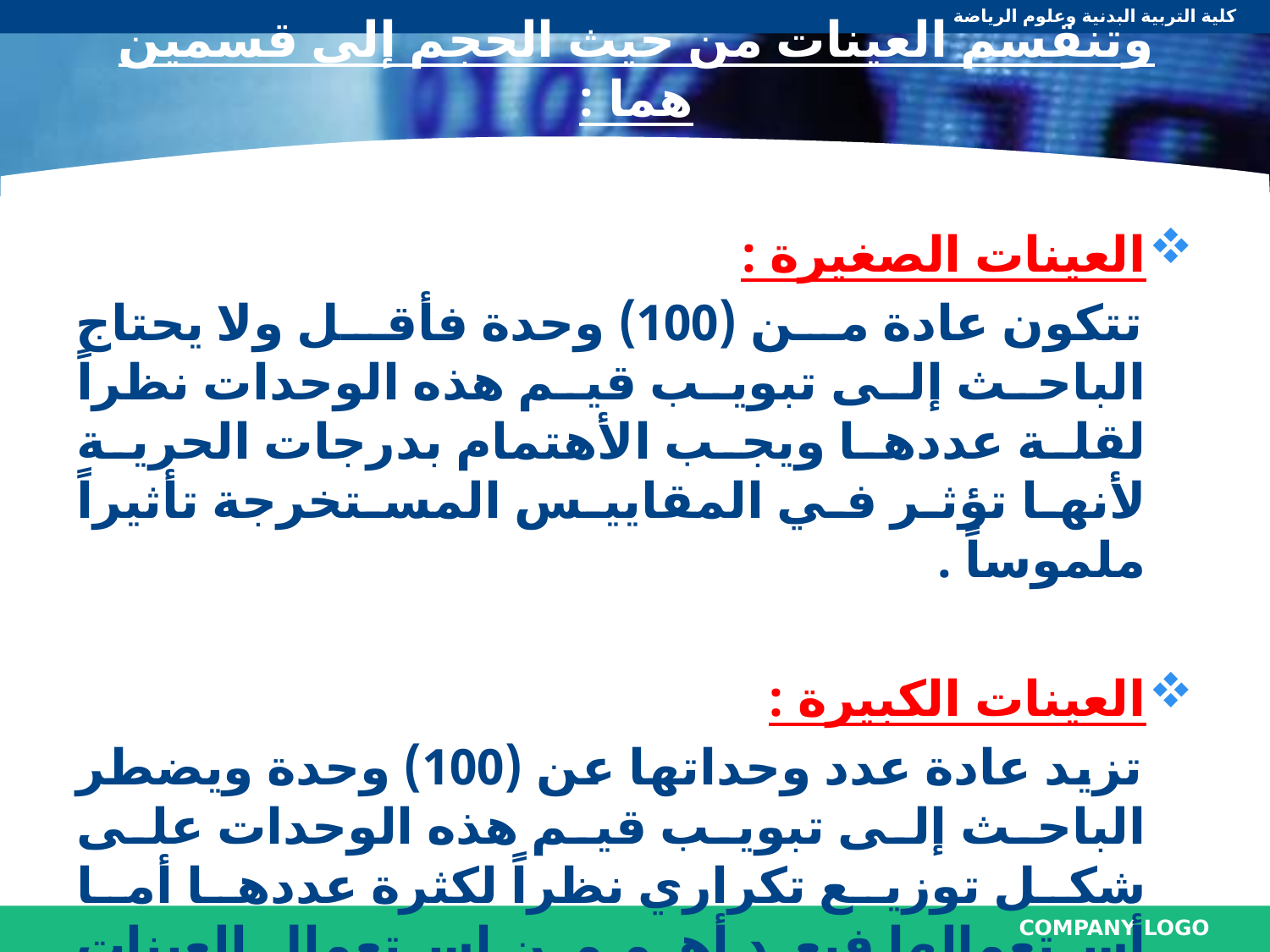

كلية التربية البدنية وعلوم الرياضة
# وتنقسم العينات من حيث الحجم إلى قسمين هما :
العينات الصغيرة :
    تتكون عادة من (100) وحدة فأقل ولا يحتاج الباحث إلى تبويب قيم هذه الوحدات نظراً لقلة عددها ويجب الأهتمام بدرجات الحرية لأنها تؤثر في المقاييس المستخرجة تأثيراً ملموساً .

العينات الكبيرة :
    تزيد عادة عدد وحداتها عن (100) وحدة ويضطر الباحث إلى تبويب قيم هذه الوحدات على شكل توزيع تكراري نظراً لكثرة عددها أما أستعمالها فيعد أهم من استعمال العينات الصغيرة .